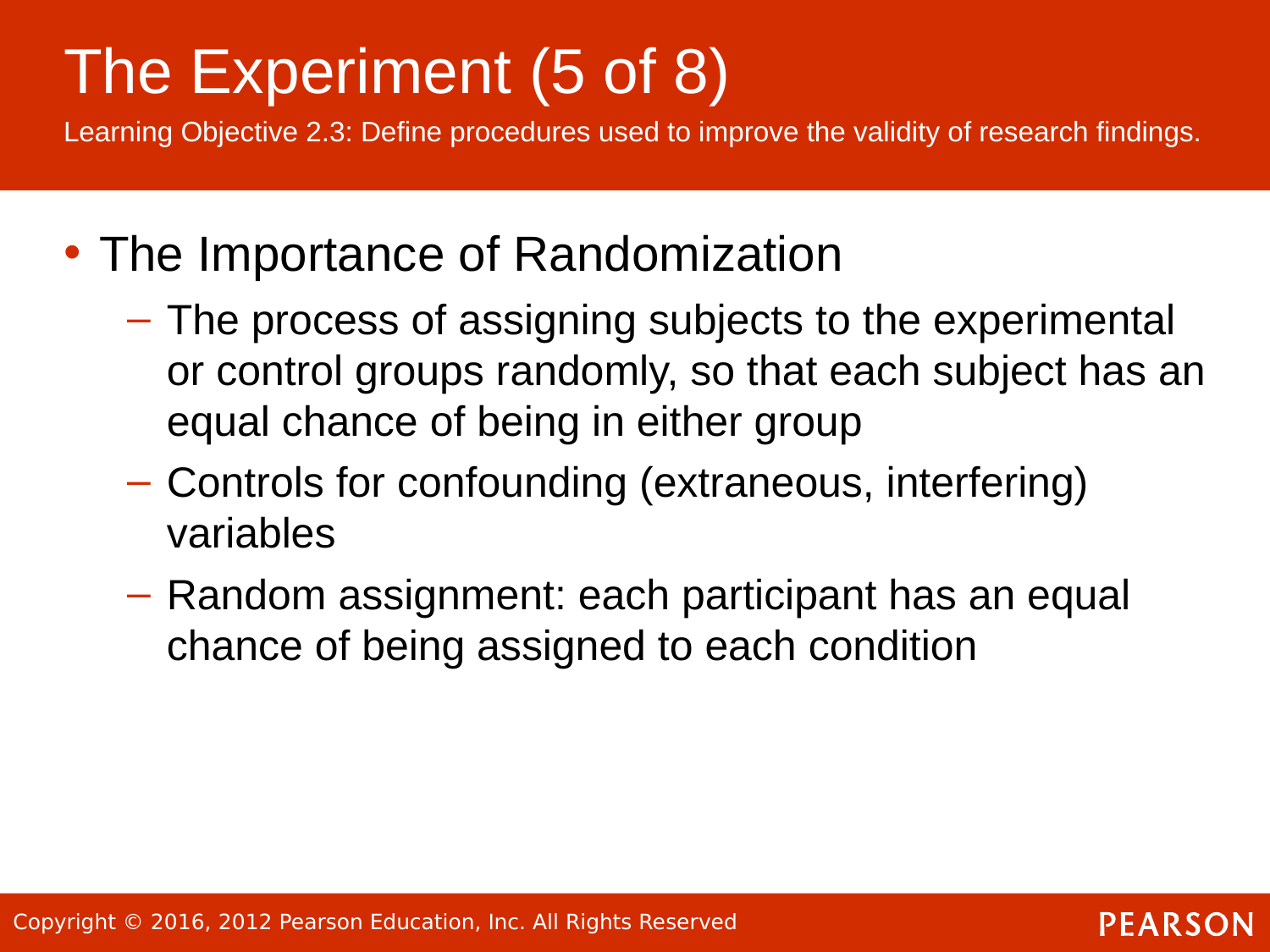

# The Experiment (5 of 8)
Learning Objective 2.3: Define procedures used to improve the validity of research findings.
The Importance of Randomization
The process of assigning subjects to the experimental or control groups randomly, so that each subject has an equal chance of being in either group
Controls for confounding (extraneous, interfering) variables
Random assignment: each participant has an equal chance of being assigned to each condition